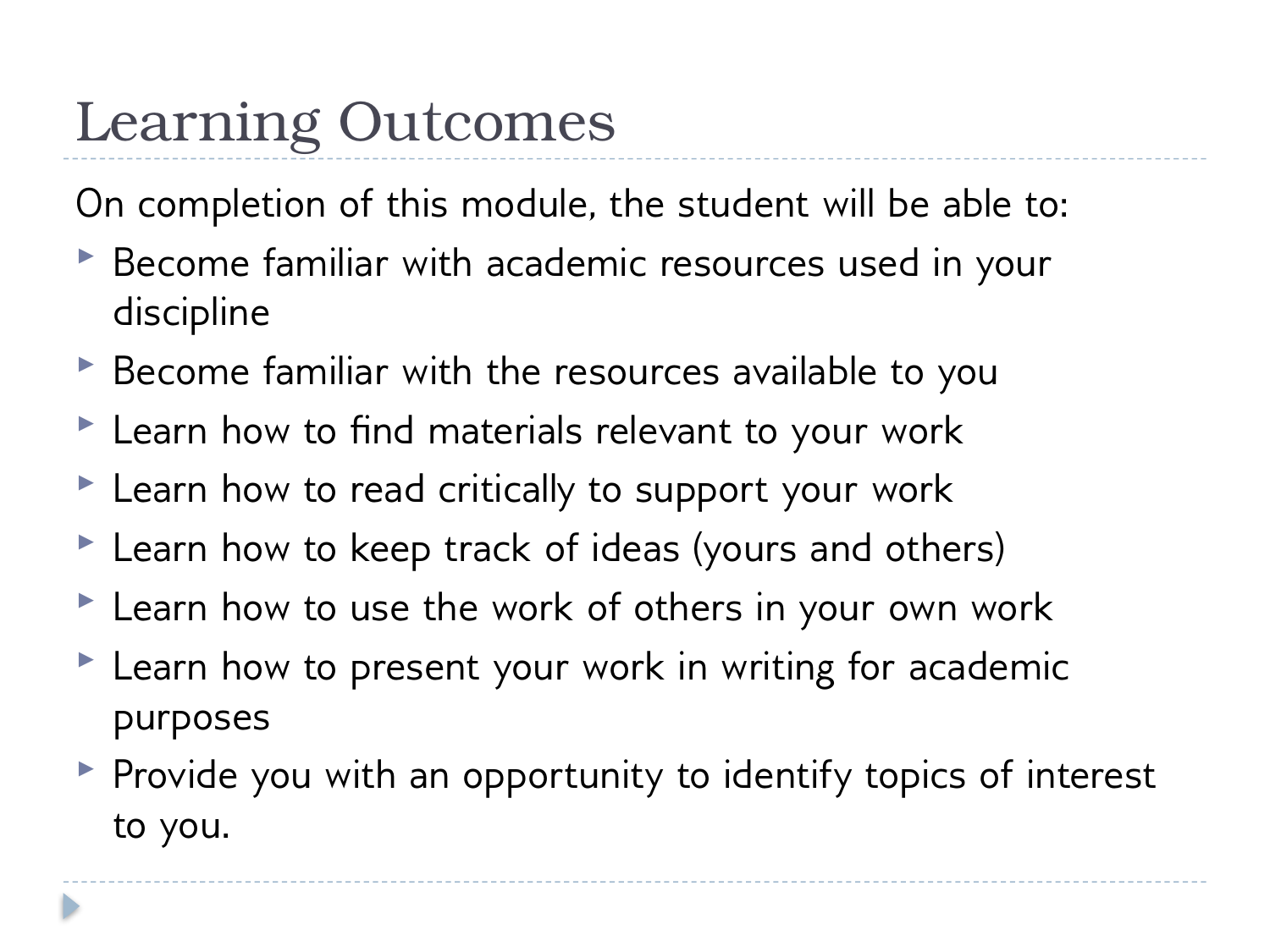

# Learning Outcomes
On completion of this module, the student will be able to:
Become familiar with academic resources used in your discipline
Become familiar with the resources available to you
Learn how to find materials relevant to your work
Learn how to read critically to support your work
Learn how to keep track of ideas (yours and others)
Learn how to use the work of others in your own work
Learn how to present your work in writing for academic purposes
Provide you with an opportunity to identify topics of interest to you.